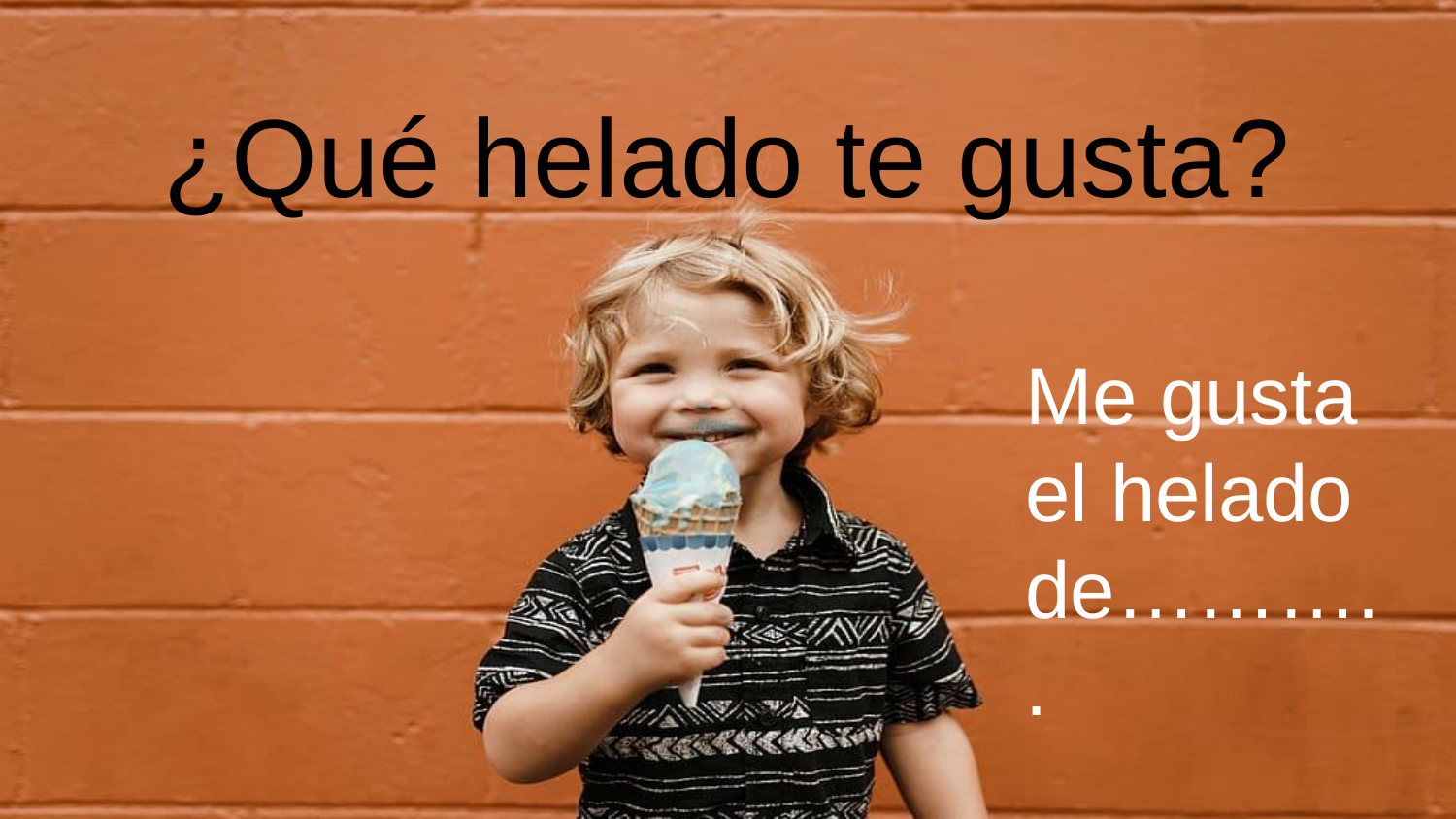

# ¿Qué helado te gusta?
Me gusta el helado de………..